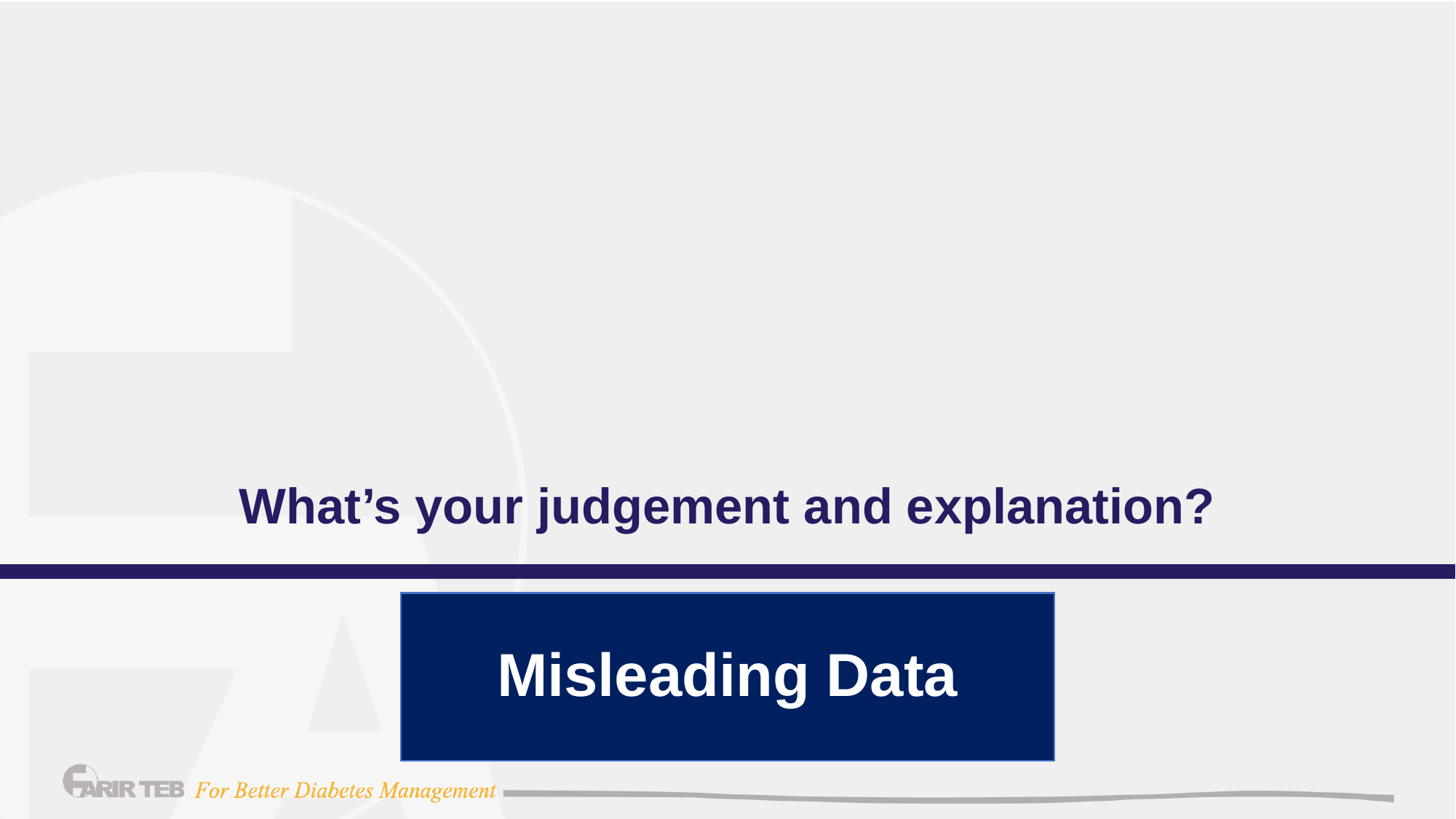

# What’s your judgement and explanation?
Misleading Data